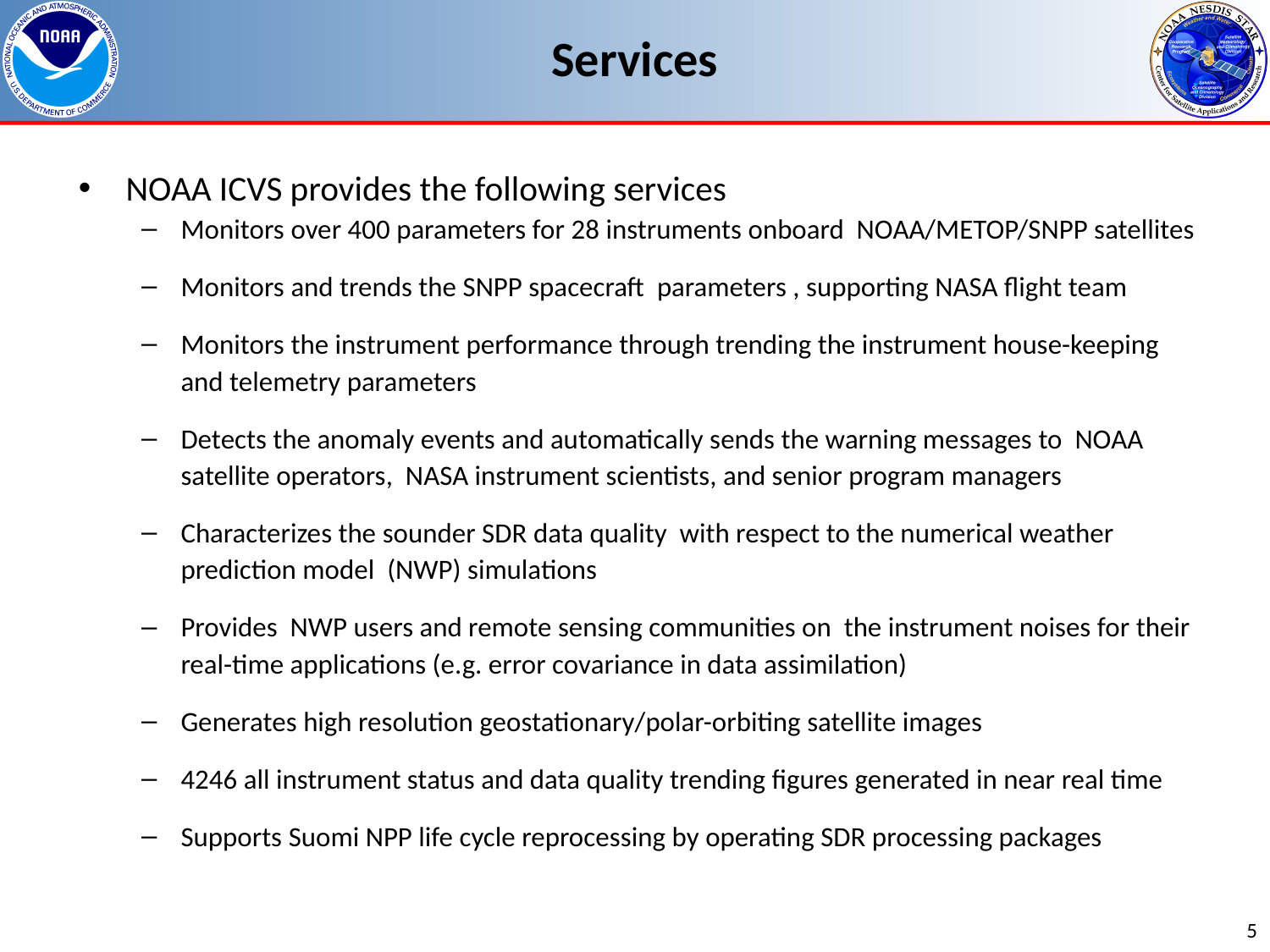

# Services
NOAA ICVS provides the following services
Monitors over 400 parameters for 28 instruments onboard  NOAA/METOP/SNPP satellites
Monitors and trends the SNPP spacecraft  parameters , supporting NASA flight team
Monitors the instrument performance through trending the instrument house-keeping and telemetry parameters
Detects the anomaly events and automatically sends the warning messages to  NOAA satellite operators,  NASA instrument scientists, and senior program managers
Characterizes the sounder SDR data quality  with respect to the numerical weather prediction model  (NWP) simulations
Provides  NWP users and remote sensing communities on  the instrument noises for their real-time applications (e.g. error covariance in data assimilation)
Generates high resolution geostationary/polar-orbiting satellite images
4246 all instrument status and data quality trending figures generated in near real time
Supports Suomi NPP life cycle reprocessing by operating SDR processing packages

5